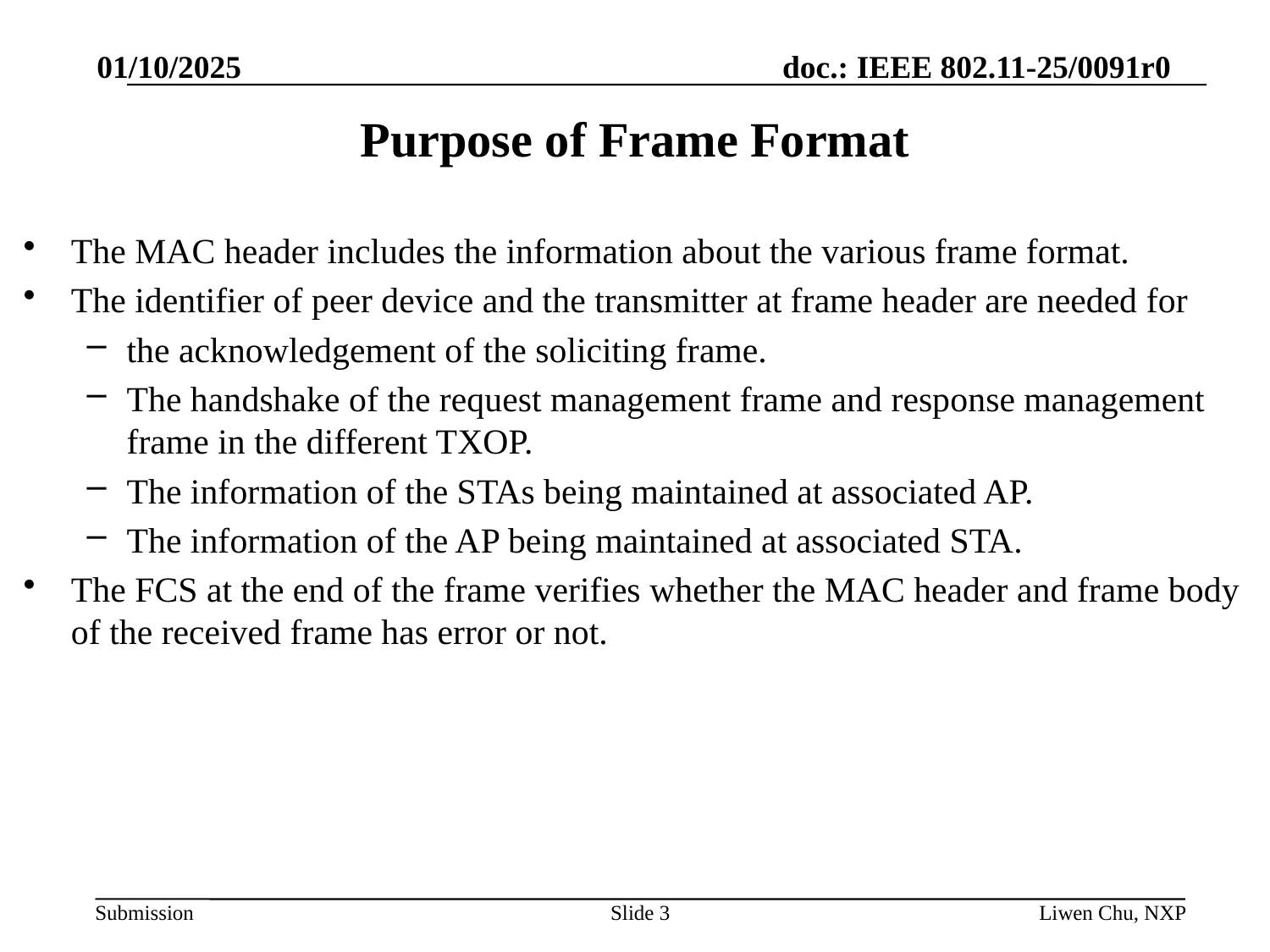

01/10/2025
# Purpose of Frame Format
The MAC header includes the information about the various frame format.
The identifier of peer device and the transmitter at frame header are needed for
the acknowledgement of the soliciting frame.
The handshake of the request management frame and response management frame in the different TXOP.
The information of the STAs being maintained at associated AP.
The information of the AP being maintained at associated STA.
The FCS at the end of the frame verifies whether the MAC header and frame body of the received frame has error or not.

Slide 3
Liwen Chu, NXP